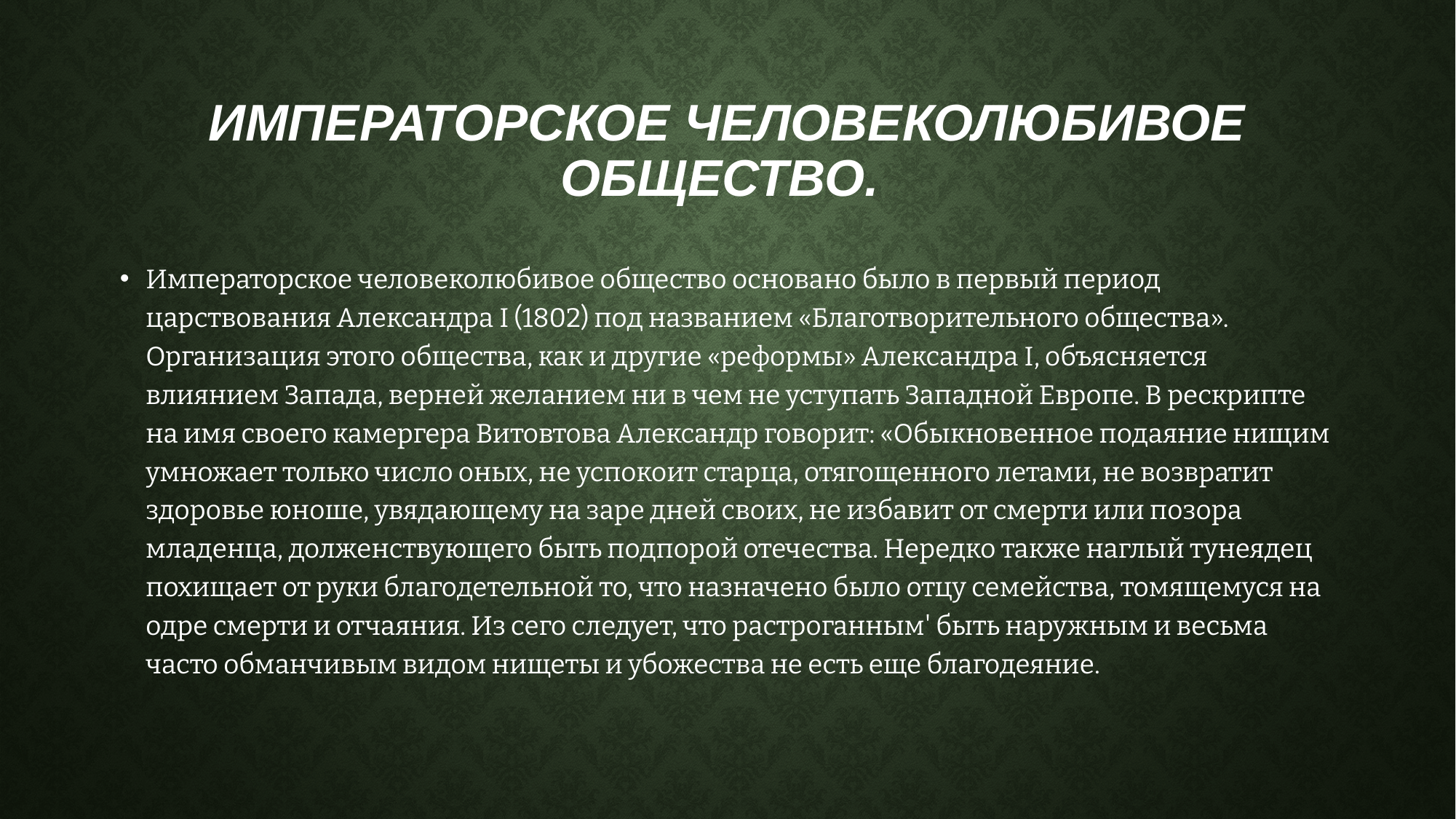

# Императорское человеколюбивое общество.
Императорское человеколюбивое общество основано было в первый период царствования Александра I (1802) под названием «Благотворительного общества». Организация этого общества, как и другие «реформы» Александра I, объясняется влиянием Запада, верней желанием ни в чем не уступать Западной Европе. В рескрипте на имя своего камергера Витовтова Александр говорит: «Обыкновенное подаяние нищим умножает только число оных, не успокоит старца, отягощенного летами, не возвратит здоровье юноше, увядающему на заре дней своих, не избавит от смерти или позора младенца, долженствующего быть подпорой отечества. Нередко также наглый тунеядец похищает от руки благодетельной то, что назначено было отцу семейства, томящемуся на одре смерти и отчаяния. Из сего следует, что растроганным' быть наружным и весьма часто обманчивым видом нищеты и убожества не есть еще благодеяние.